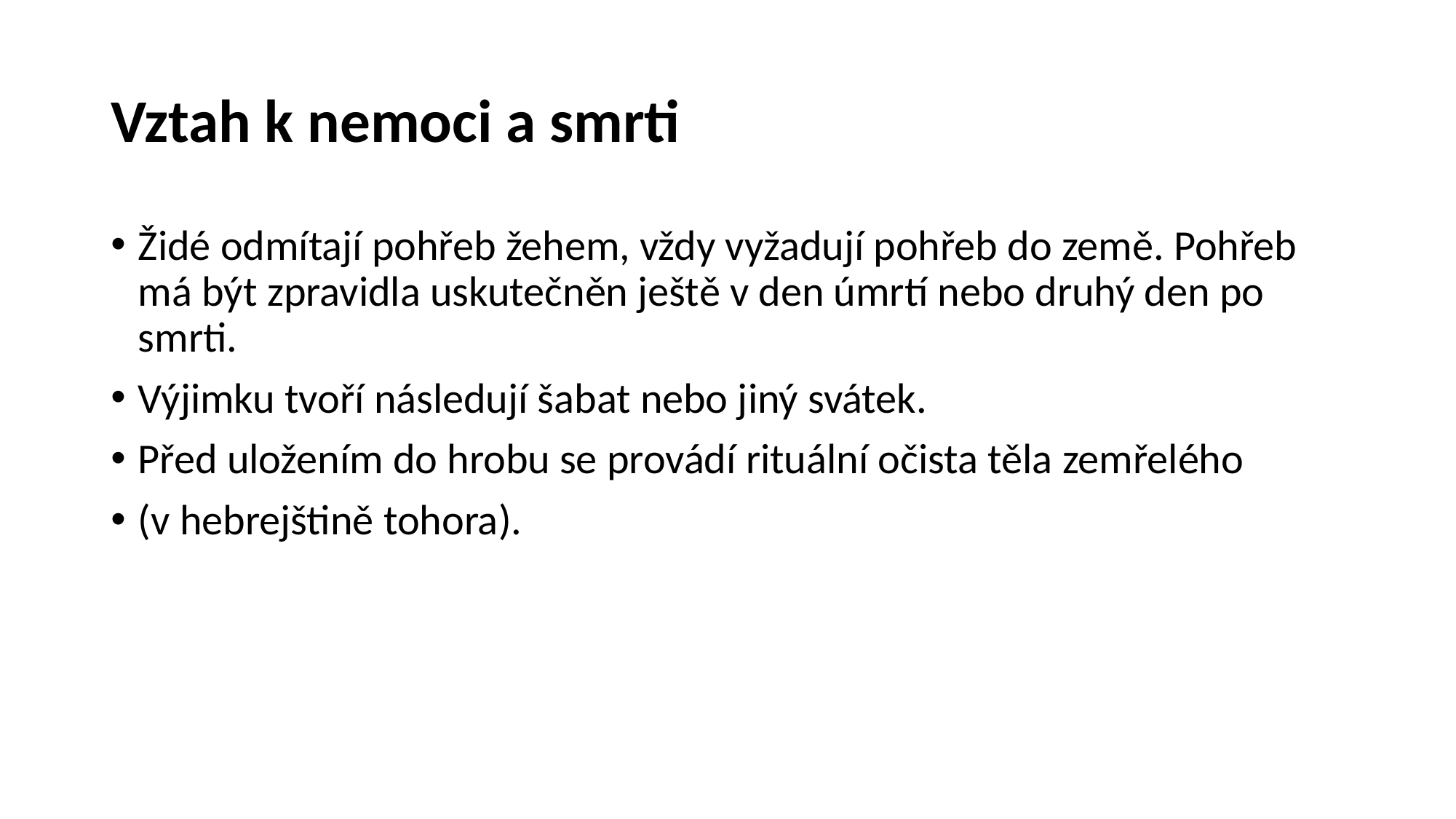

# Vztah k nemoci a smrti
Židé odmítají pohřeb žehem, vždy vyžadují pohřeb do země. Pohřeb má být zpravidla uskutečněn ještě v den úmrtí nebo druhý den po smrti.
Výjimku tvoří následují šabat nebo jiný svátek.
Před uložením do hrobu se provádí rituální očista těla zemřelého
(v hebrejštině tohora).